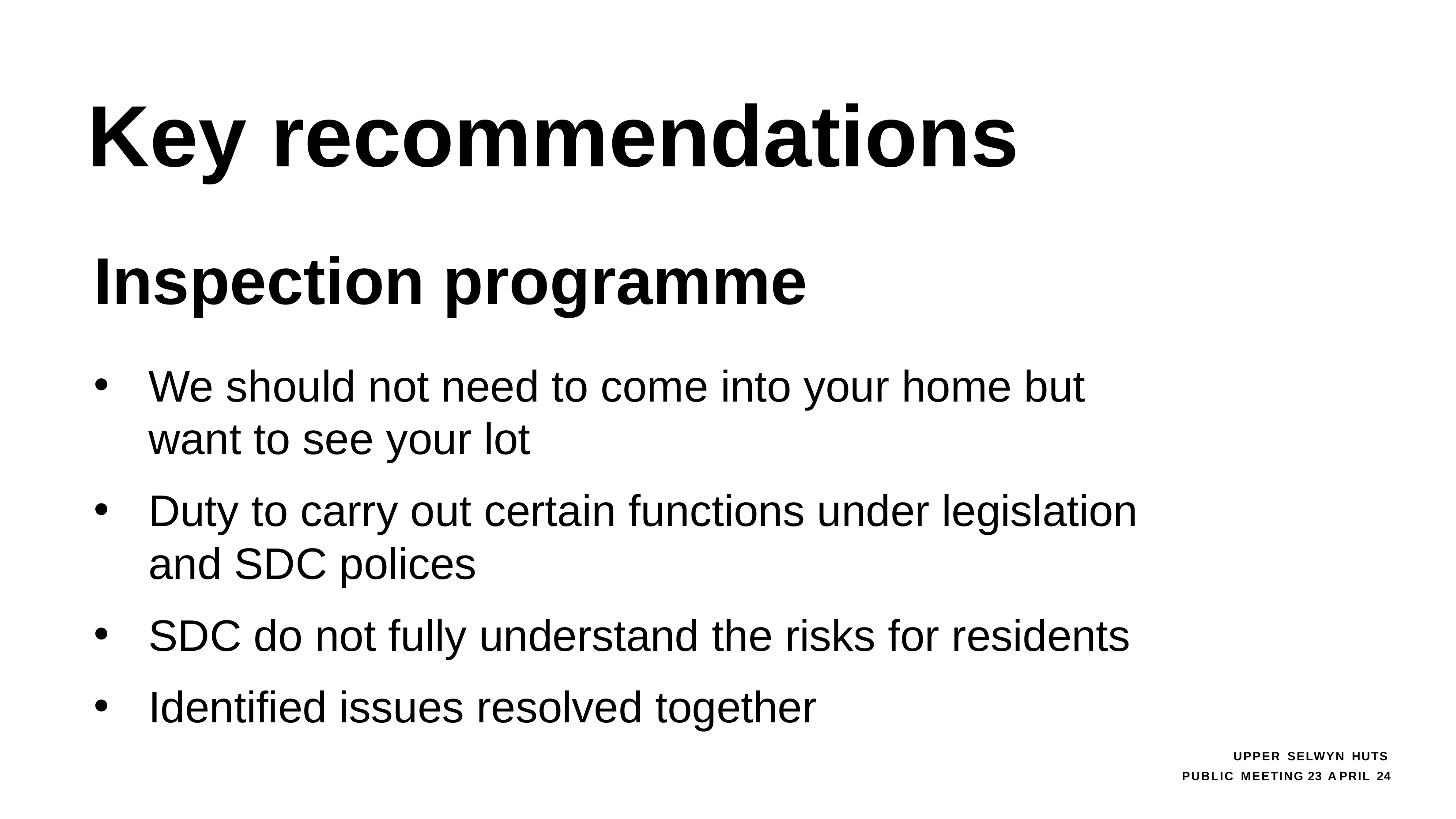

# Key recommendations
Inspection programme​
​
We should not need to come into your home but want to see your lot​
Duty to carry out certain functions under legislation and SDC polices
SDC do not fully understand the risks for residents
Identified issues resolved together

UPPER SELWYN HUTS
PUBLIC MEETING 23 APRIL 24